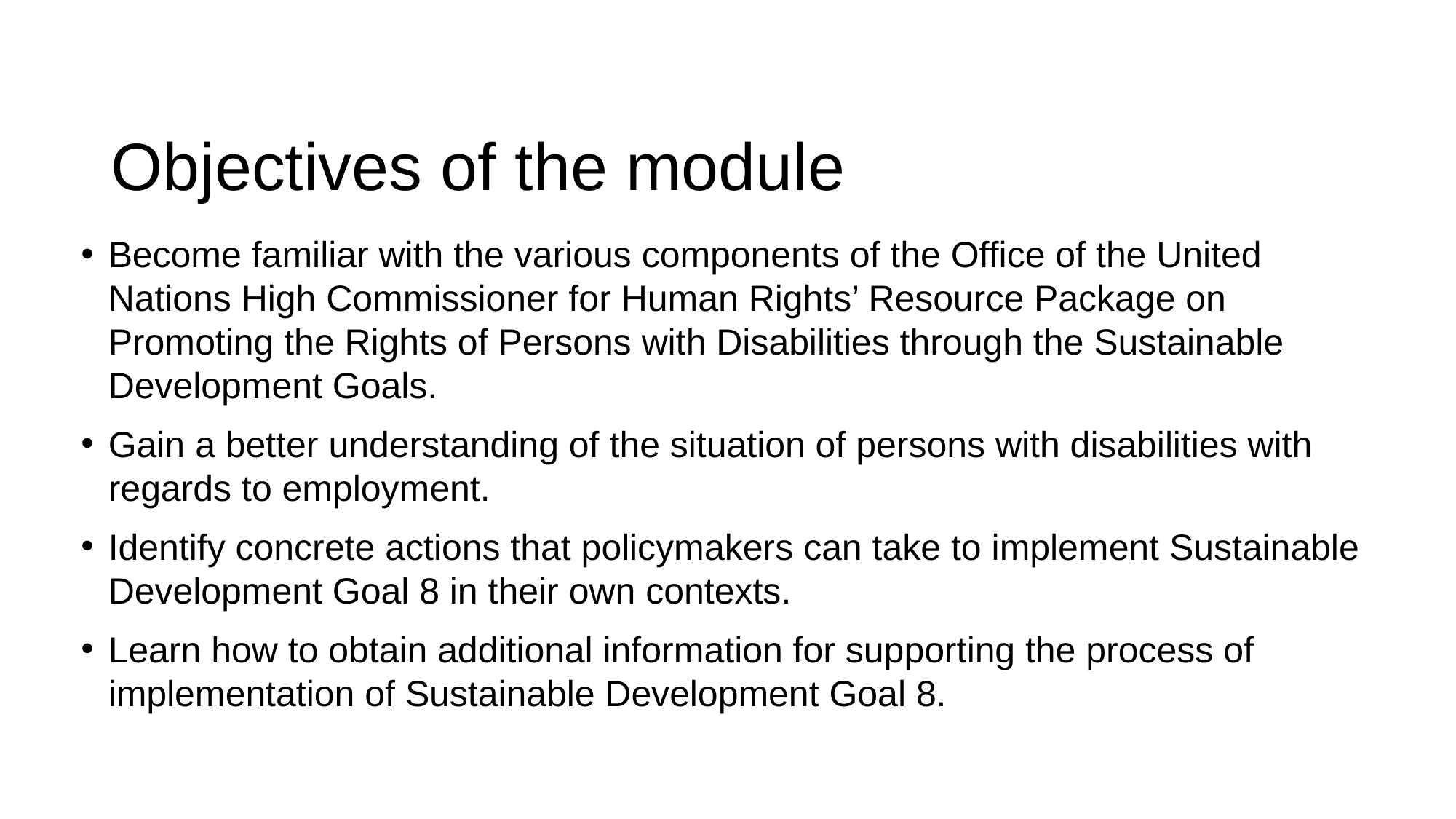

# Objectives of the module
Become familiar with the various components of the Office of the United Nations High Commissioner for Human Rights’ Resource Package on Promoting the Rights of Persons with Disabilities through the Sustainable Development Goals.
Gain a better understanding of the situation of persons with disabilities with regards to employment.
Identify concrete actions that policymakers can take to implement Sustainable Development Goal 8 in their own contexts.
Learn how to obtain additional information for supporting the process of implementation of Sustainable Development Goal 8.